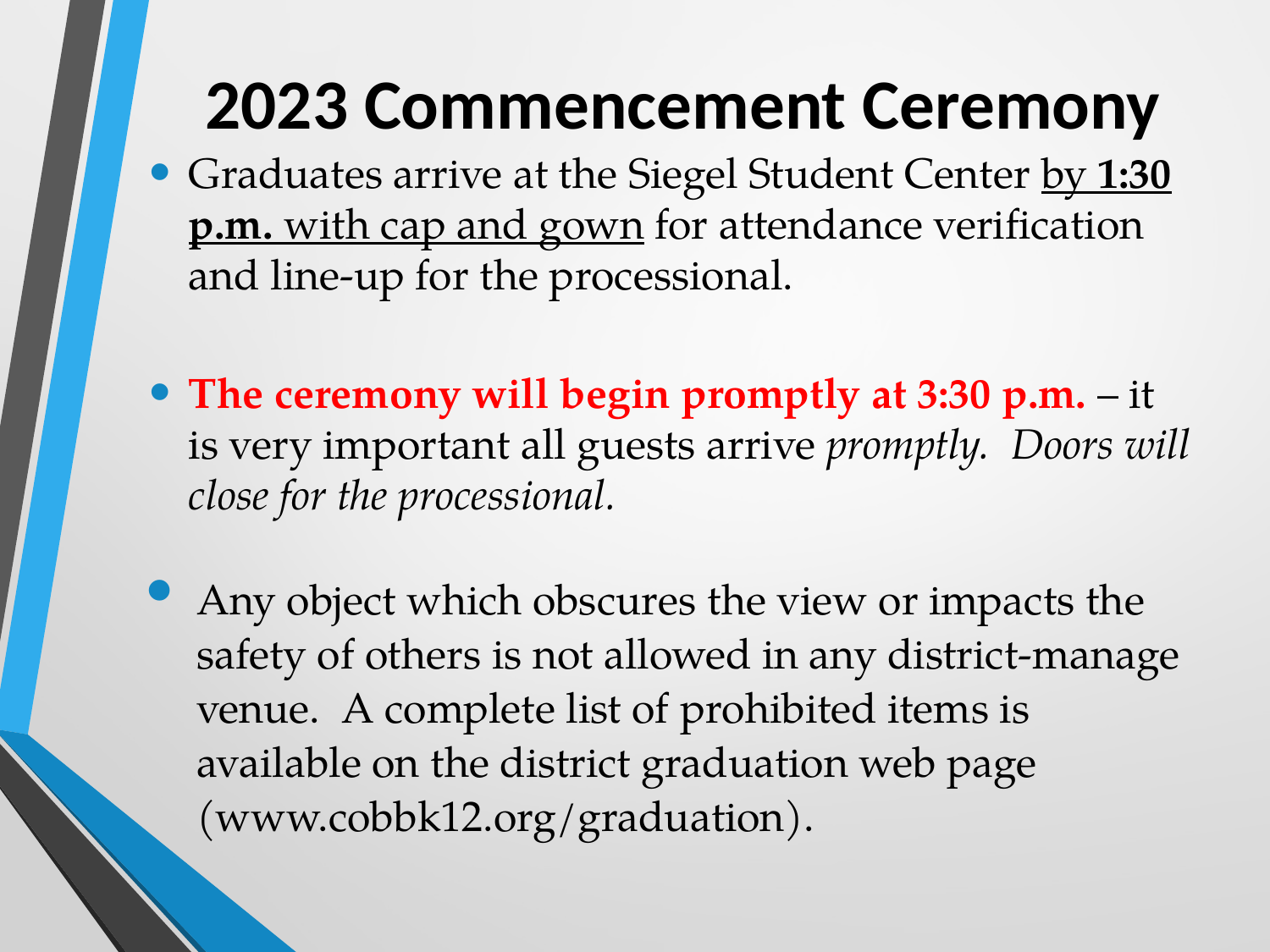

# 2023 Commencement Ceremony
Graduates arrive at the Siegel Student Center by 1:30 p.m. with cap and gown for attendance verification and line-up for the processional.

The ceremony will begin promptly at 3:30 p.m. – it is very important all guests arrive promptly.  Doors will close for the processional.

Any object which obscures the view or impacts the safety of others is not allowed in any district-manage venue.  A complete list of prohibited items is available on the district graduation web page (www.cobbk12.org/graduation).